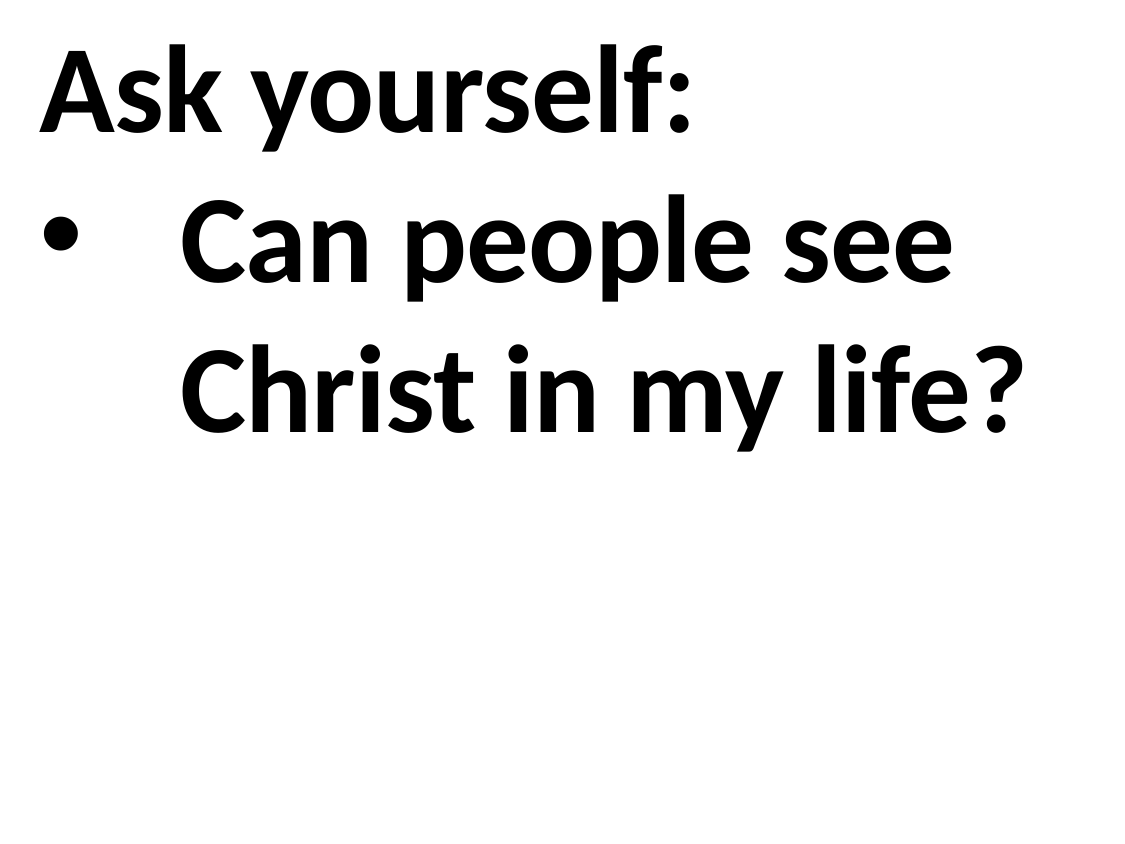

Ask yourself:
Can people see Christ in my life?